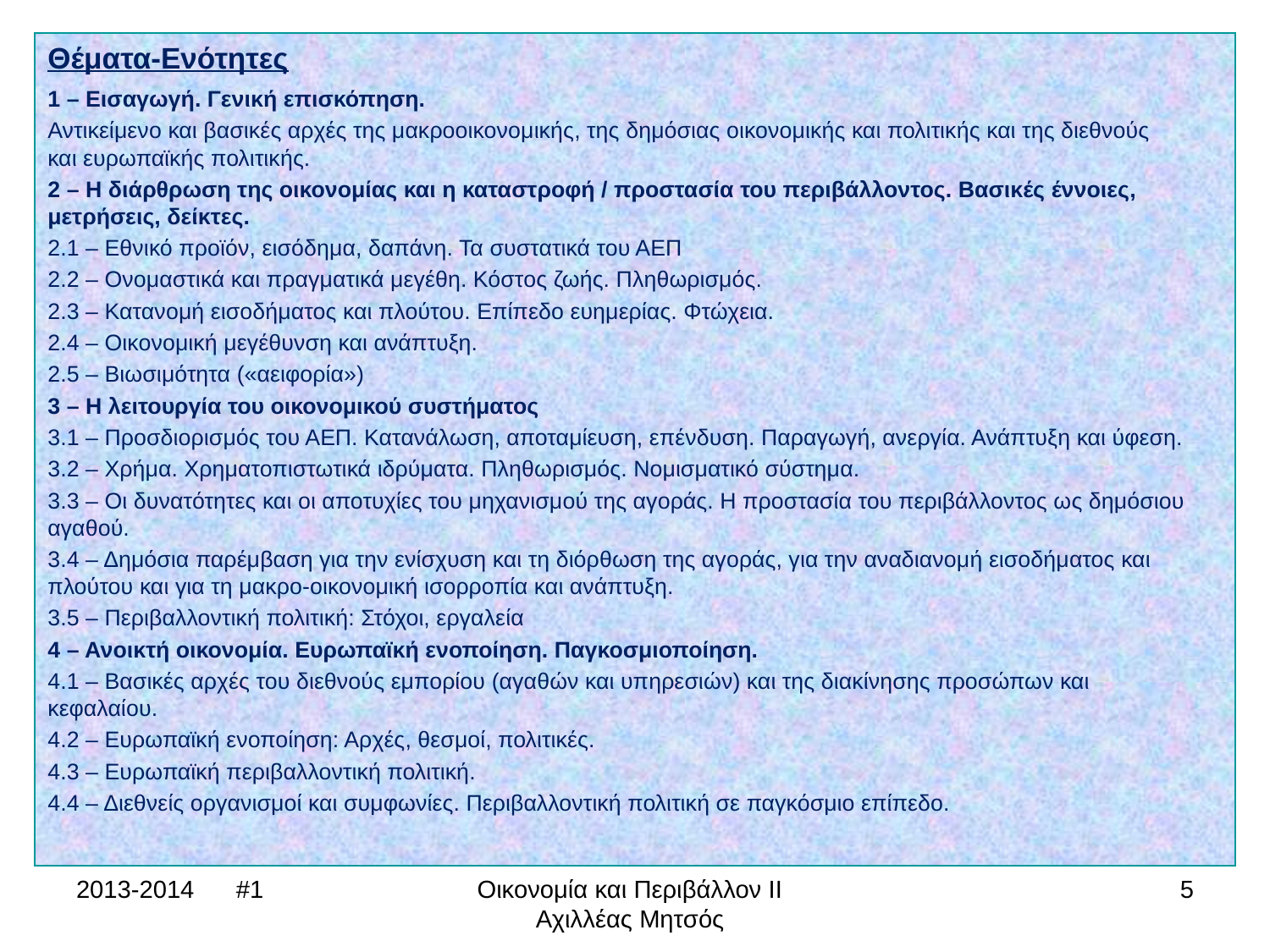

Θέματα-Ενότητες
1 – Εισαγωγή. Γενική επισκόπηση.
Αντικείμενο και βασικές αρχές της μακροοικονομικής, της δημόσιας οικονομικής και πολιτικής και της διεθνούς και ευρωπαϊκής πολιτικής.
2 – Η διάρθρωση της οικονομίας και η καταστροφή / προστασία του περιβάλλοντος. Βασικές έννοιες, μετρήσεις, δείκτες.
2.1 – Εθνικό προϊόν, εισόδημα, δαπάνη. Τα συστατικά του ΑΕΠ
2.2 – Ονομαστικά και πραγματικά μεγέθη. Κόστος ζωής. Πληθωρισμός.
2.3 – Κατανομή εισοδήματος και πλούτου. Επίπεδο ευημερίας. Φτώχεια.
2.4 – Οικονομική μεγέθυνση και ανάπτυξη.
2.5 – Βιωσιμότητα («αειφορία»)
3 – Η λειτουργία του οικονομικού συστήματος
3.1 – Προσδιορισμός του ΑΕΠ. Κατανάλωση, αποταμίευση, επένδυση. Παραγωγή, ανεργία. Ανάπτυξη και ύφεση.
3.2 – Χρήμα. Χρηματοπιστωτικά ιδρύματα. Πληθωρισμός. Νομισματικό σύστημα.
3.3 – Οι δυνατότητες και οι αποτυχίες του μηχανισμού της αγοράς. Η προστασία του περιβάλλοντος ως δημόσιου αγαθού.
3.4 – Δημόσια παρέμβαση για την ενίσχυση και τη διόρθωση της αγοράς, για την αναδιανομή εισοδήματος και πλούτου και για τη μακρο-οικονομική ισορροπία και ανάπτυξη.
3.5 – Περιβαλλοντική πολιτική: Στόχοι, εργαλεία
4 – Ανοικτή οικονομία. Ευρωπαϊκή ενοποίηση. Παγκοσμιοποίηση.
4.1 – Βασικές αρχές του διεθνούς εμπορίου (αγαθών και υπηρεσιών) και της διακίνησης προσώπων και κεφαλαίου.
4.2 – Ευρωπαϊκή ενοποίηση: Αρχές, θεσμοί, πολιτικές.
4.3 – Ευρωπαϊκή περιβαλλοντική πολιτική.
4.4 – Διεθνείς οργανισμοί και συμφωνίες. Περιβαλλοντική πολιτική σε παγκόσμιο επίπεδο.
2013-2014      #1
Οικονομία και Περιβάλλον ΙΙ Αχιλλέας Μητσός
5